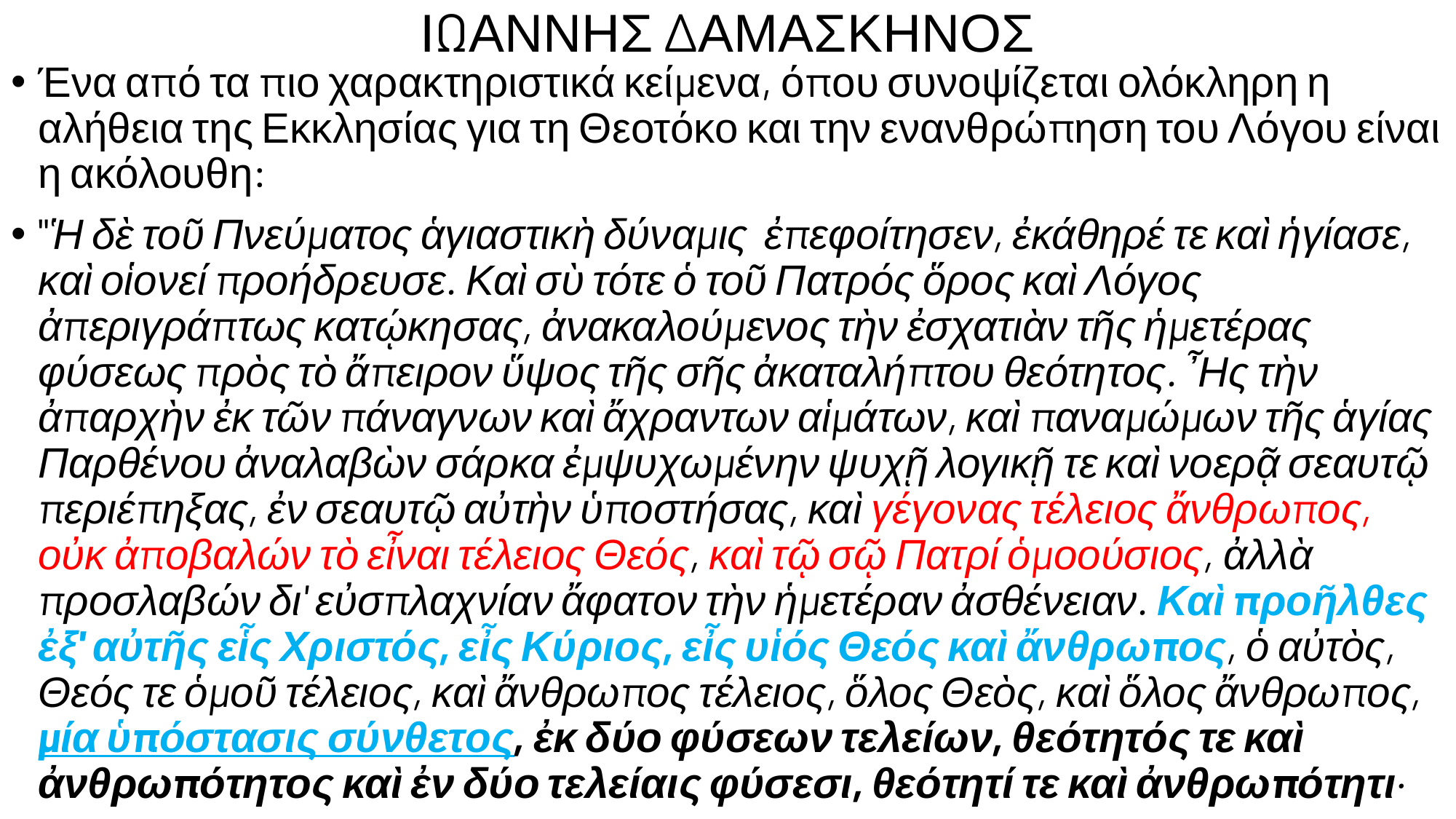

# ΙΩΑΝΝΗΣ ΔΑΜΑΣΚΗΝΟΣ
Ένα από τα πιο χαρακτηριστικά κείμενα, όπου συνοψίζεται ολόκληρη η αλήθεια της Εκκλησίας για τη Θεοτόκο και την ενανθρώπηση του Λόγου είναι η ακόλουθη:
"Ἡ δὲ τοῦ Πνεύματος ἁγιαστικὴ δύναμις  ἐπεφοίτησεν, ἐκάθηρέ τε καὶ ἡγίασε, καὶ οἱονεί προήδρευσε. Καὶ σὺ τότε ὁ τοῦ Πατρός ὅρος καὶ Λόγος ἀπεριγράπτως κατῴκησας, ἀνακαλούμενος τὴν ἐσχατιὰν τῆς ἡμετέρας φύσεως πρὸς τὸ ἄπειρον ὕψος τῆς σῆς ἀκαταλήπτου θεότητος. Ἦς τὴν ἀπαρχὴν ἐκ τῶν πάναγνων καὶ ἄχραντων αἱμάτων, καὶ παναμώμων τῆς ἁγίας Παρθένου ἀναλαβὼν σάρκα ἐμψυχωμένην ψυχῇ λογικῇ τε καὶ νοερᾷ σεαυτῷ περιέπηξας, ἐν σεαυτῷ αὐτὴν ὑποστήσας, καὶ γέγονας τέλειος ἄνθρωπος, οὐκ ἀποβαλών τὸ εἶναι τέλειος Θεός, καὶ τῷ σῷ Πατρί ὁμοούσιος, ἀλλὰ προσλαβών δι' εὐσπλαχνίαν ἄφατον τὴν ἡμετέραν ἀσθένειαν. Καὶ προῆλθες ἐξ' αὐτῆς εἷς Χριστός, εἶς Κύριος, εἶς υἱός Θεός καὶ ἄνθρωπος, ὁ αὐτὸς, Θεός τε ὁμοῦ τέλειος, καὶ ἄνθρωπος τέλειος, ὅλος Θεὸς, καὶ ὅλος ἄνθρωπος, μία ὑπόστασις σύνθετος, ἐκ δύο φύσεων τελείων, θεότητός τε καὶ ἀνθρωπότητος καὶ ἐν δύο τελείαις φύσεσι, θεότητί τε καὶ ἀνθρωπότητι·